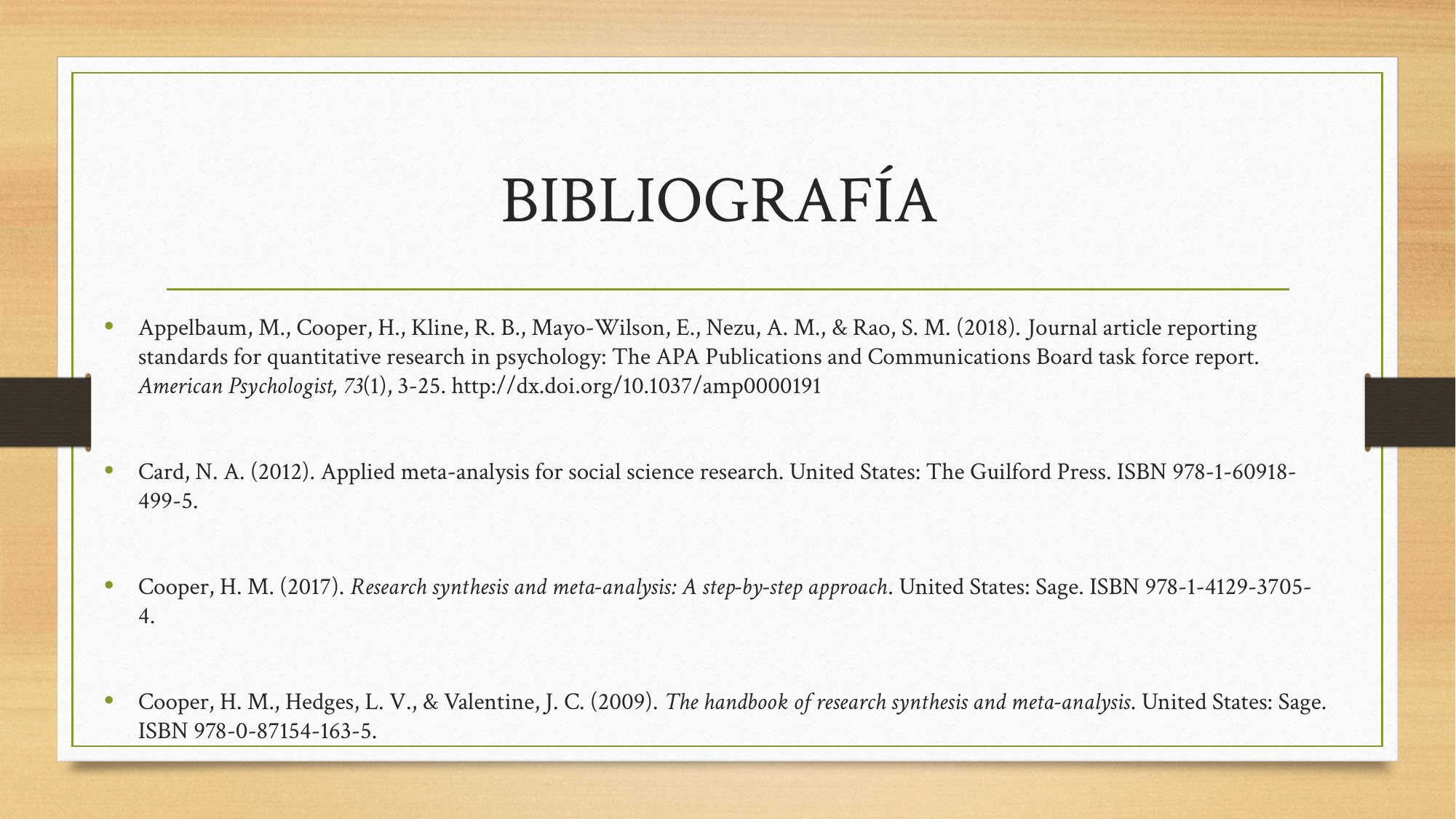

# BIBLIOGRAFÍA
Appelbaum, M., Cooper, H., Kline, R. B., Mayo-Wilson, E., Nezu, A. M., & Rao, S. M. (2018). Journal article reporting standards for quantitative research in psychology: The APA Publications and Communications Board task force report. American Psychologist, 73(1), 3-25. http://dx.doi.org/10.1037/amp0000191

Card, N. A. (2012). Applied meta-analysis for social science research. United States: The Guilford Press. ISBN 978-1-60918-499-5.

Cooper, H. M. (2017). Research synthesis and meta-analysis: A step-by-step approach. United States: Sage. ISBN 978-1-4129-3705-4.

Cooper, H. M., Hedges, L. V., & Valentine, J. C. (2009). The handbook of research synthesis and meta-analysis. United States: Sage. ISBN 978-0-87154-163-5.